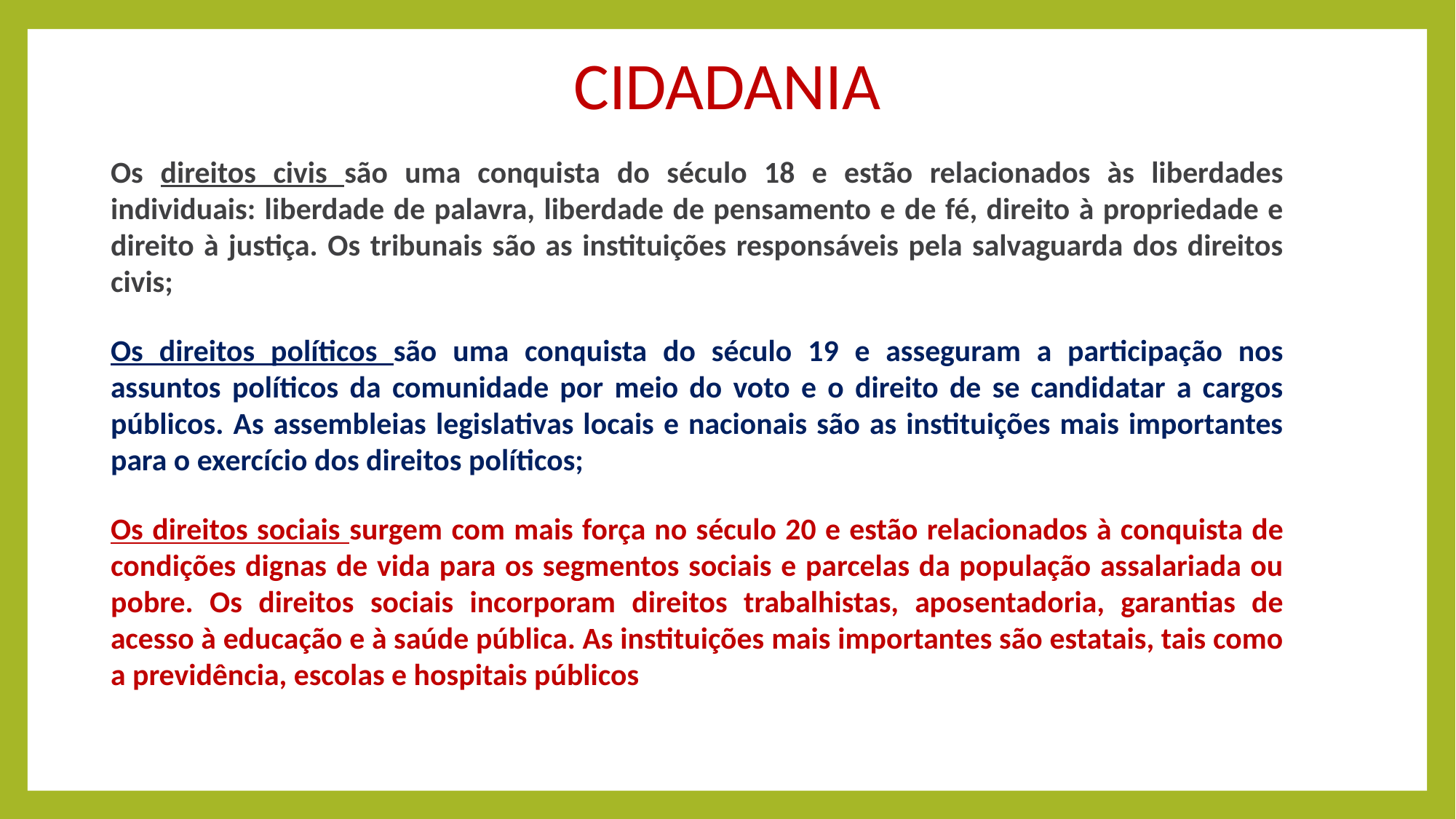

CIDADANIA
Os direitos civis são uma conquista do século 18 e estão relacionados às liberdades individuais: liberdade de palavra, liberdade de pensamento e de fé, direito à propriedade e direito à justiça. Os tribunais são as instituições responsáveis pela salvaguarda dos direitos civis;

Os direitos políticos são uma conquista do século 19 e asseguram a participação nos assuntos políticos da comunidade por meio do voto e o direito de se candidatar a cargos públicos. As assembleias legislativas locais e nacionais são as instituições mais importantes para o exercício dos direitos políticos;

Os direitos sociais surgem com mais força no século 20 e estão relacionados à conquista de condições dignas de vida para os segmentos sociais e parcelas da população assalariada ou pobre. Os direitos sociais incorporam direitos trabalhistas, aposentadoria, garantias de acesso à educação e à saúde pública. As instituições mais importantes são estatais, tais como a previdência, escolas e hospitais públicos